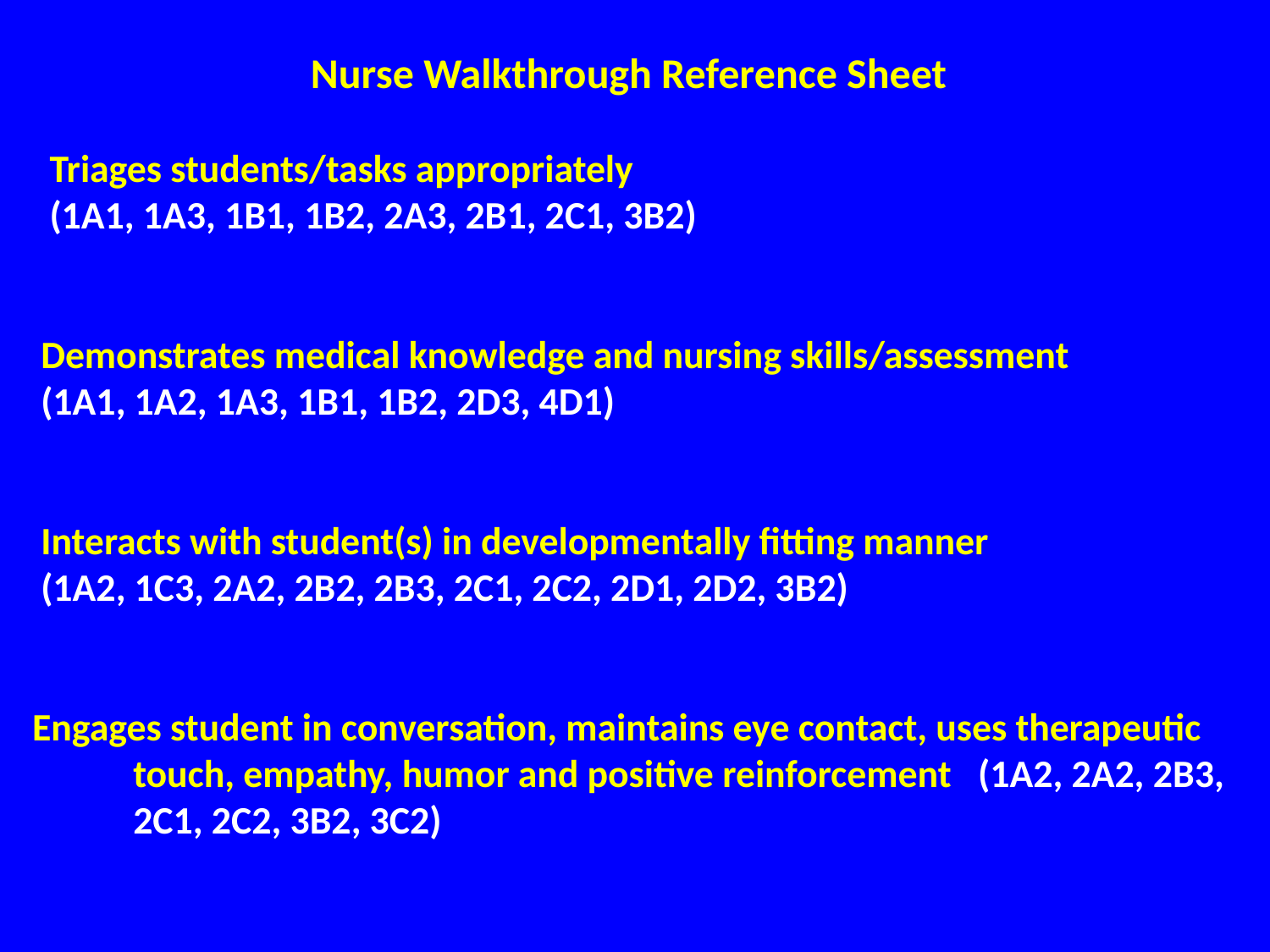

Nurse Walkthrough Reference Sheet

     Triages students/tasks appropriately
     (1A1, 1A3, 1B1, 1B2, 2A3, 2B1, 2C1, 3B2)

    Demonstrates medical knowledge and nursing skills/assessment
    (1A1, 1A2, 1A3, 1B1, 1B2, 2D3, 4D1)

    Interacts with student(s) in developmentally fitting manner
    (1A2, 1C3, 2A2, 2B2, 2B3, 2C1, 2C2, 2D1, 2D2, 3B2)

   Engages student in conversation, maintains eye contact, uses therapeutic             	touch, empathy, humor and positive reinforcement   (1A2, 2A2, 2B3,    	2C1, 2C2, 3B2, 3C2)